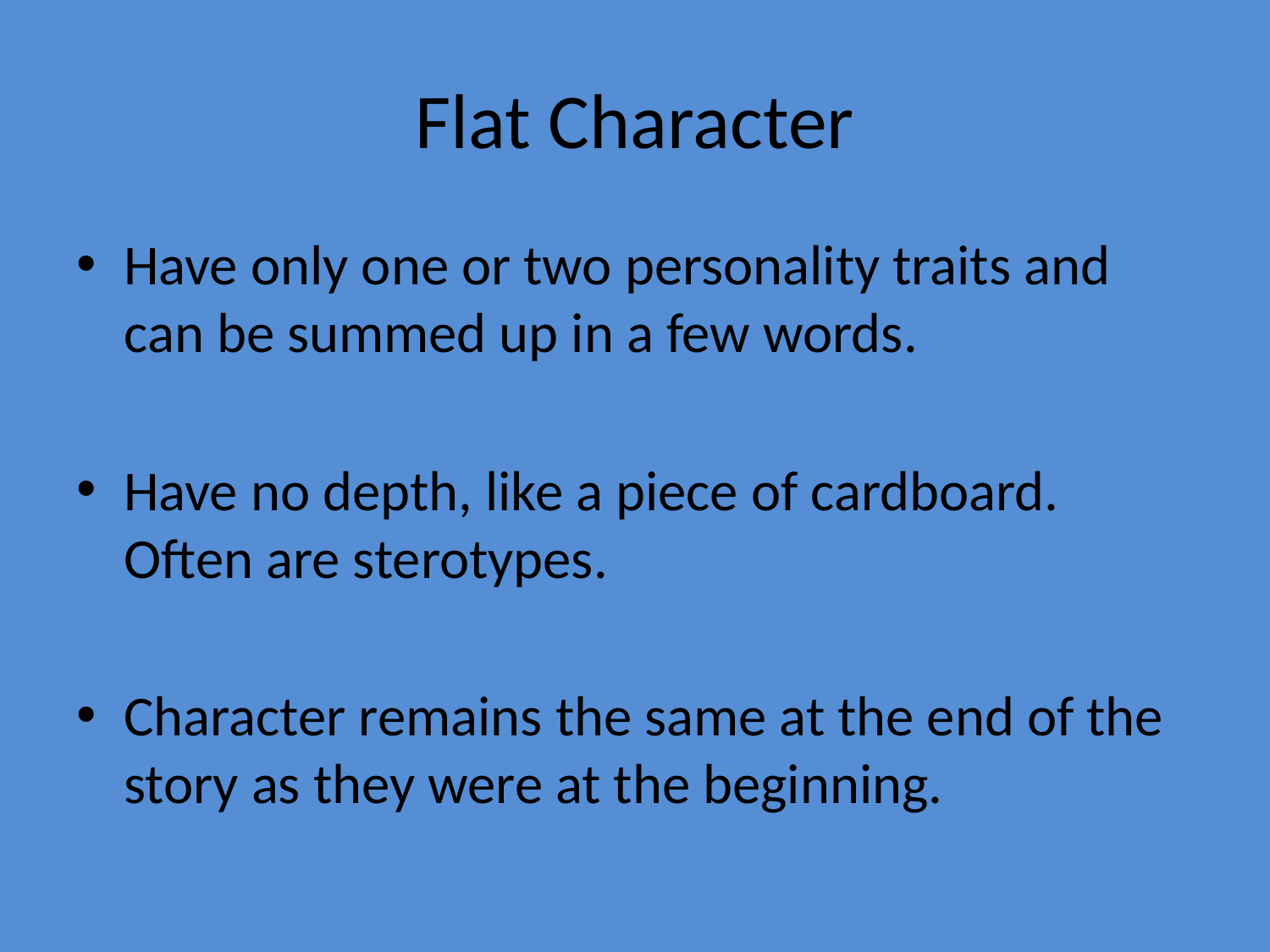

# Flat Character
Have only one or two personality traits and can be summed up in a few words.

Have no depth, like a piece of cardboard. Often are sterotypes.

Character remains the same at the end of the story as they were at the beginning.